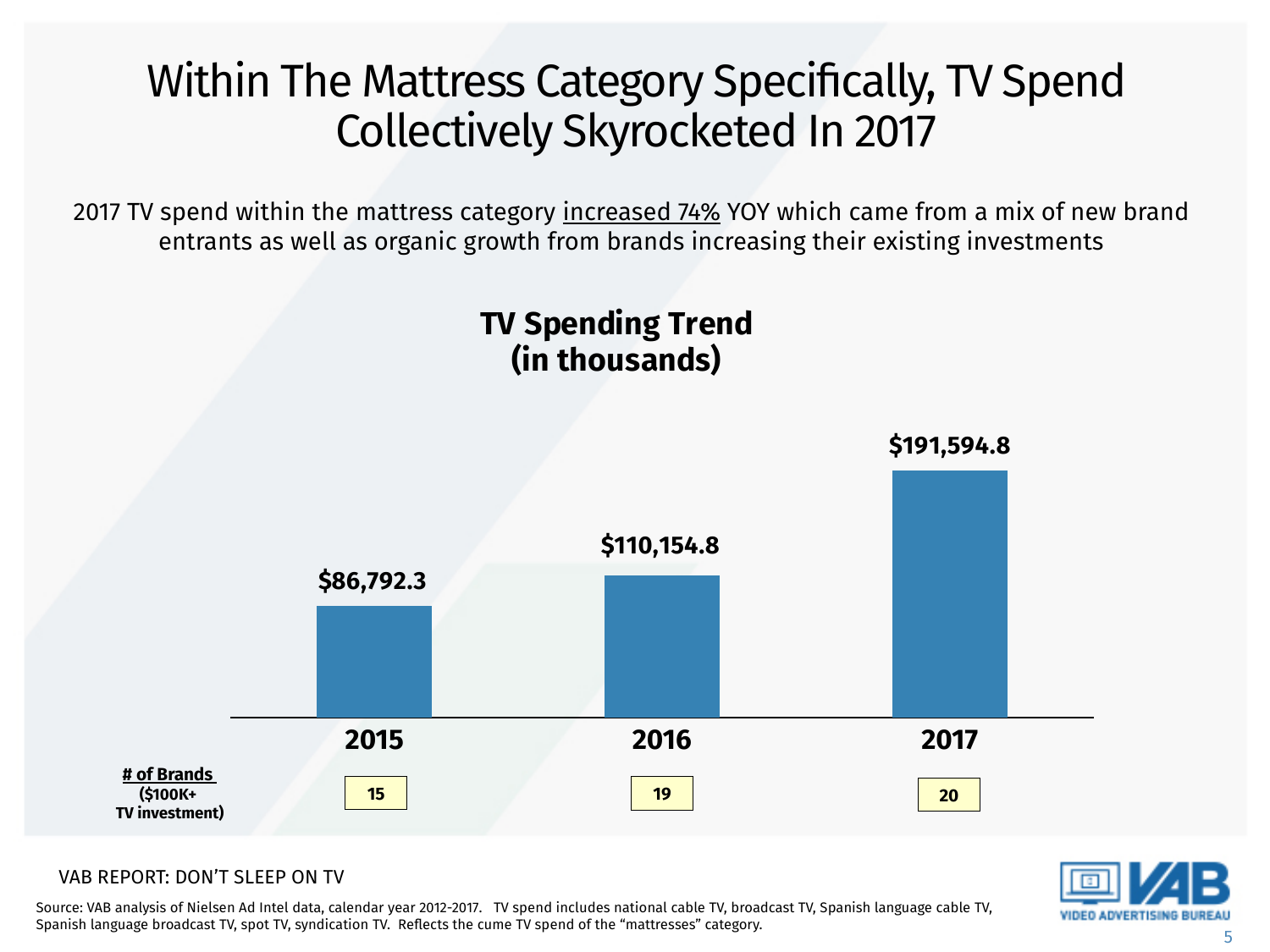

# Within The Mattress Category Specifically, TV Spend Collectively Skyrocketed In 2017
2017 TV spend within the mattress category increased 74% YOY which came from a mix of new brand entrants as well as organic growth from brands increasing their existing investments

### Chart: TV Spending Trend
(in thousands)

| Category | $$$ |
|---|---|
| 2015 | 86792.3 |
| 2016 | 110154.8 |
| 2017 | 191594.8 |
# of Brands
($100K+
TV investment)
15
19
20
VAB REPORT: DON’T SLEEP ON TV
Source: VAB analysis of Nielsen Ad Intel data, calendar year 2012-2017.   TV spend includes national cable TV, broadcast TV, Spanish language cable TV, Spanish language broadcast TV, spot TV, syndication TV.  Reflects the cume TV spend of the “mattresses” category.